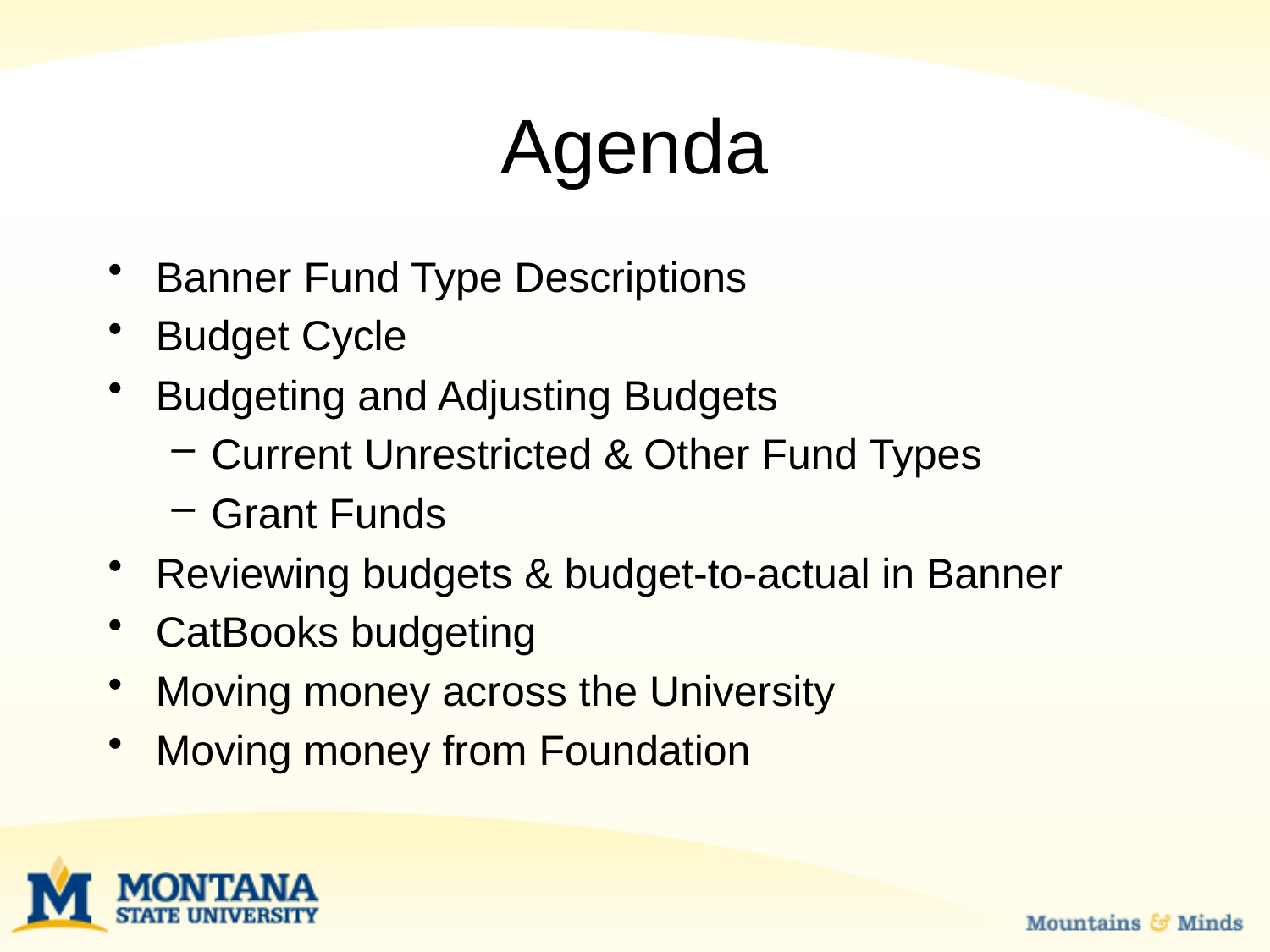

# Agenda
Banner Fund Type Descriptions
Budget Cycle
Budgeting and Adjusting Budgets
Current Unrestricted & Other Fund Types
Grant Funds
Reviewing budgets & budget-to-actual in Banner
CatBooks budgeting
Moving money across the University
Moving money from Foundation